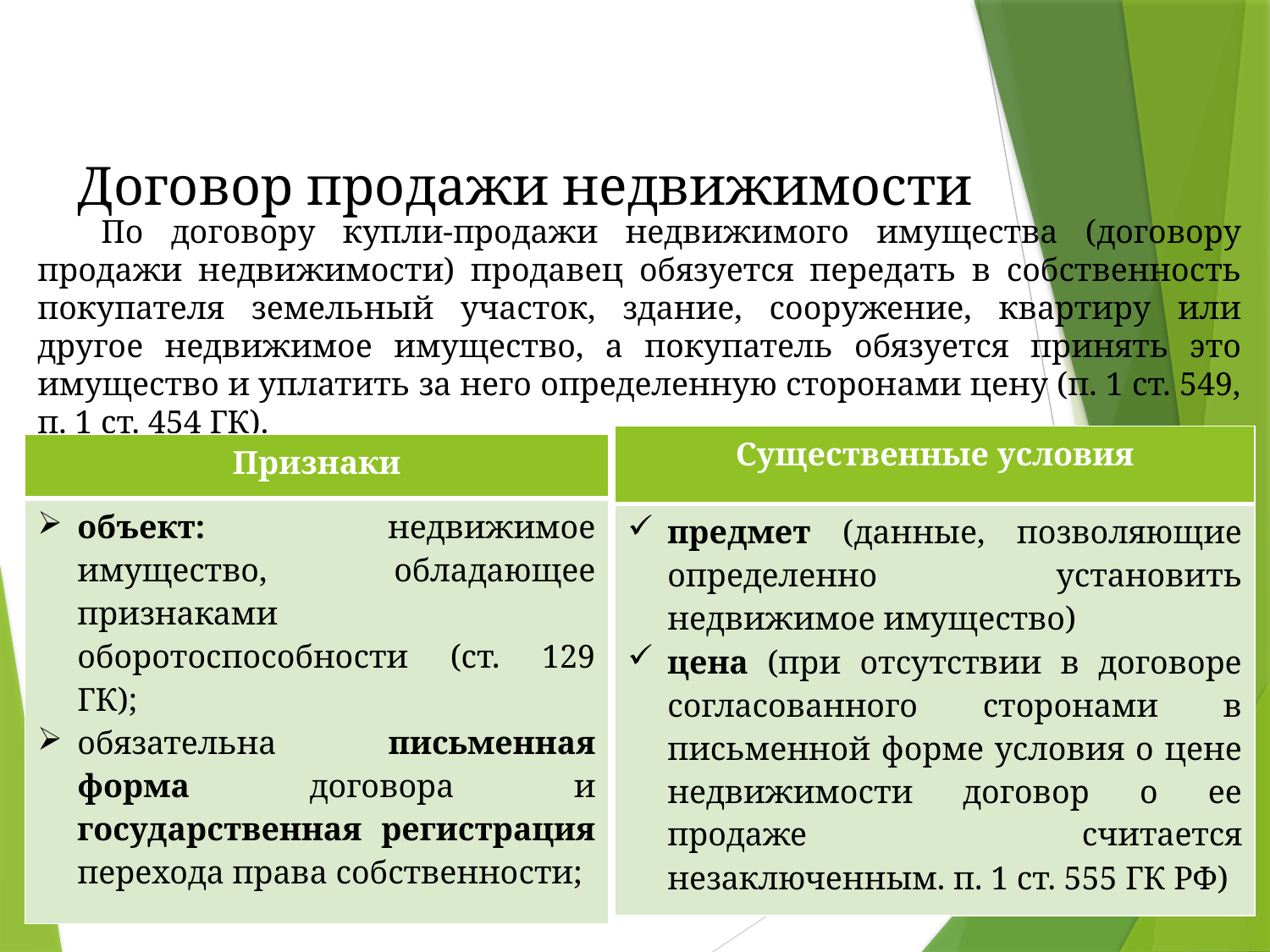

# Договор продажи недвижимости
По договору купли-продажи недвижимого имущества (договору продажи недвижимости) продавец обязуется передать в собственность покупателя земельный участок, здание, сооружение, квартиру или другое недвижимое имущество, а покупатель обязуется принять это имущество и уплатить за него определенную сторонами цену (п. 1 ст. 549, п. 1 ст. 454 ГК).
| Существенные условия |
| --- |
| предмет (данные, позволяющие определенно установить недвижимое имущество) цена (при отсутствии в договоре согласованного сторонами в письменной форме условия о цене недвижимости договор о ее продаже считается незаключенным. п. 1 ст. 555 ГК РФ) |
| Признаки |
| --- |
| объект: недвижимое имущество, обладающее признаками оборотоспособности (ст. 129 ГК); обязательна письменная форма договора и государственная регистрация перехода права собственности; |